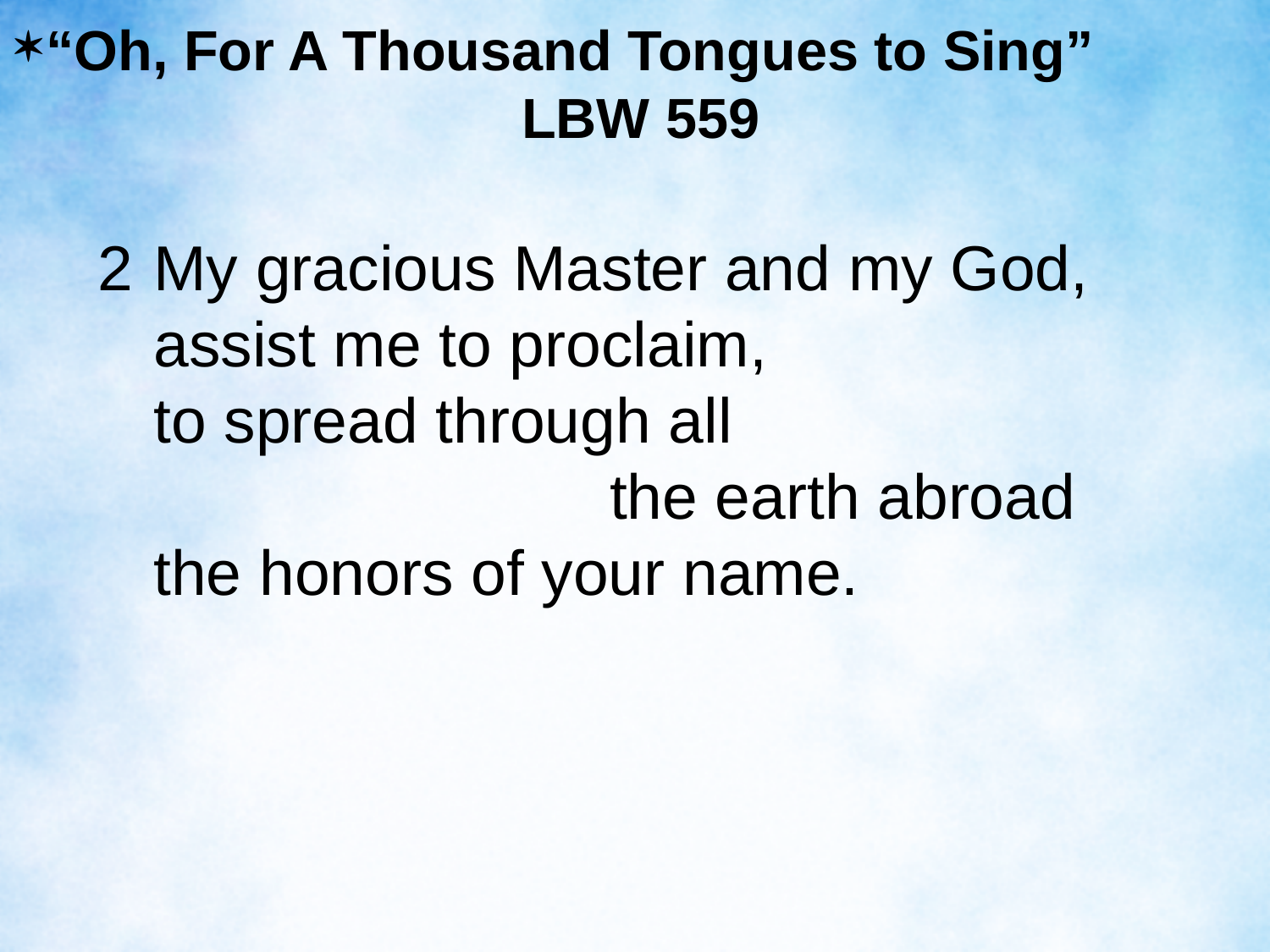

“Oh, For A Thousand Tongues to Sing”	    LBW 559
2	My gracious Master and my God,
	assist me to proclaim,
	to spread through all                                                    the earth abroad
	the honors of your name.